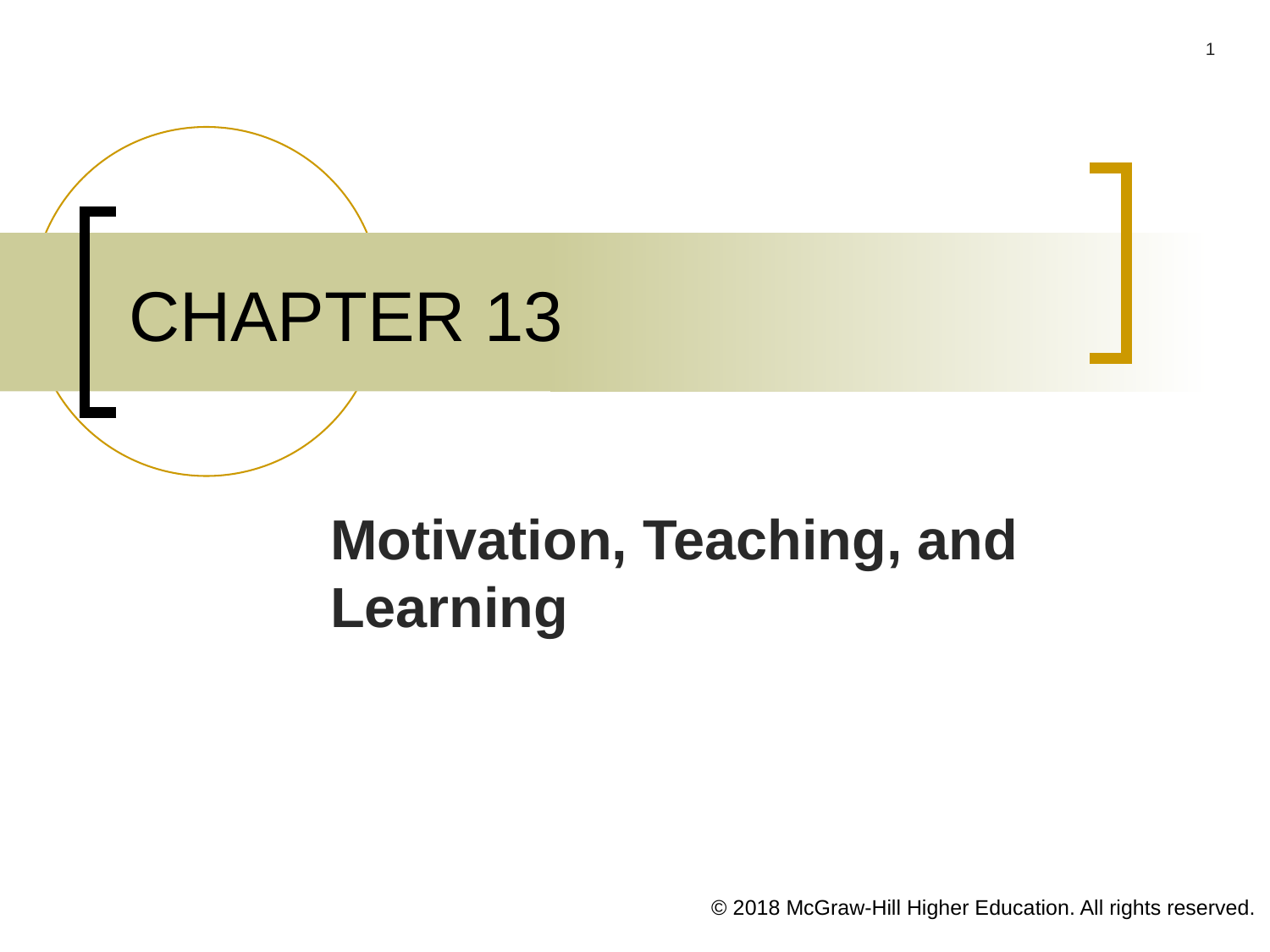

# CHAPTER 13
Motivation, Teaching, and Learning
© 2018 McGraw-Hill Higher Education. All rights reserved.